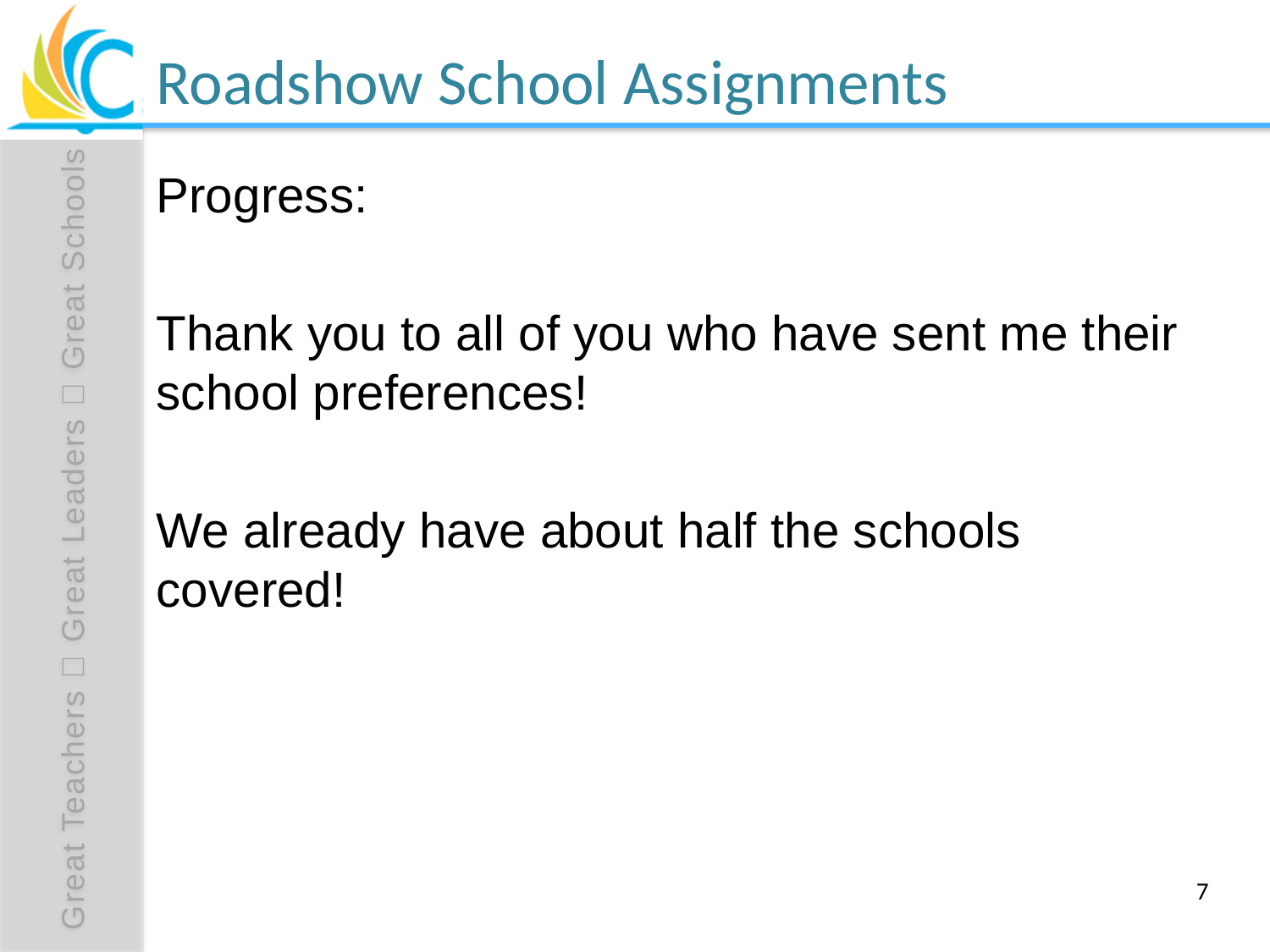

# Roadshow School Assignments
Progress:

Thank you to all of you who have sent me their school preferences!

We already have about half the schools covered!
7